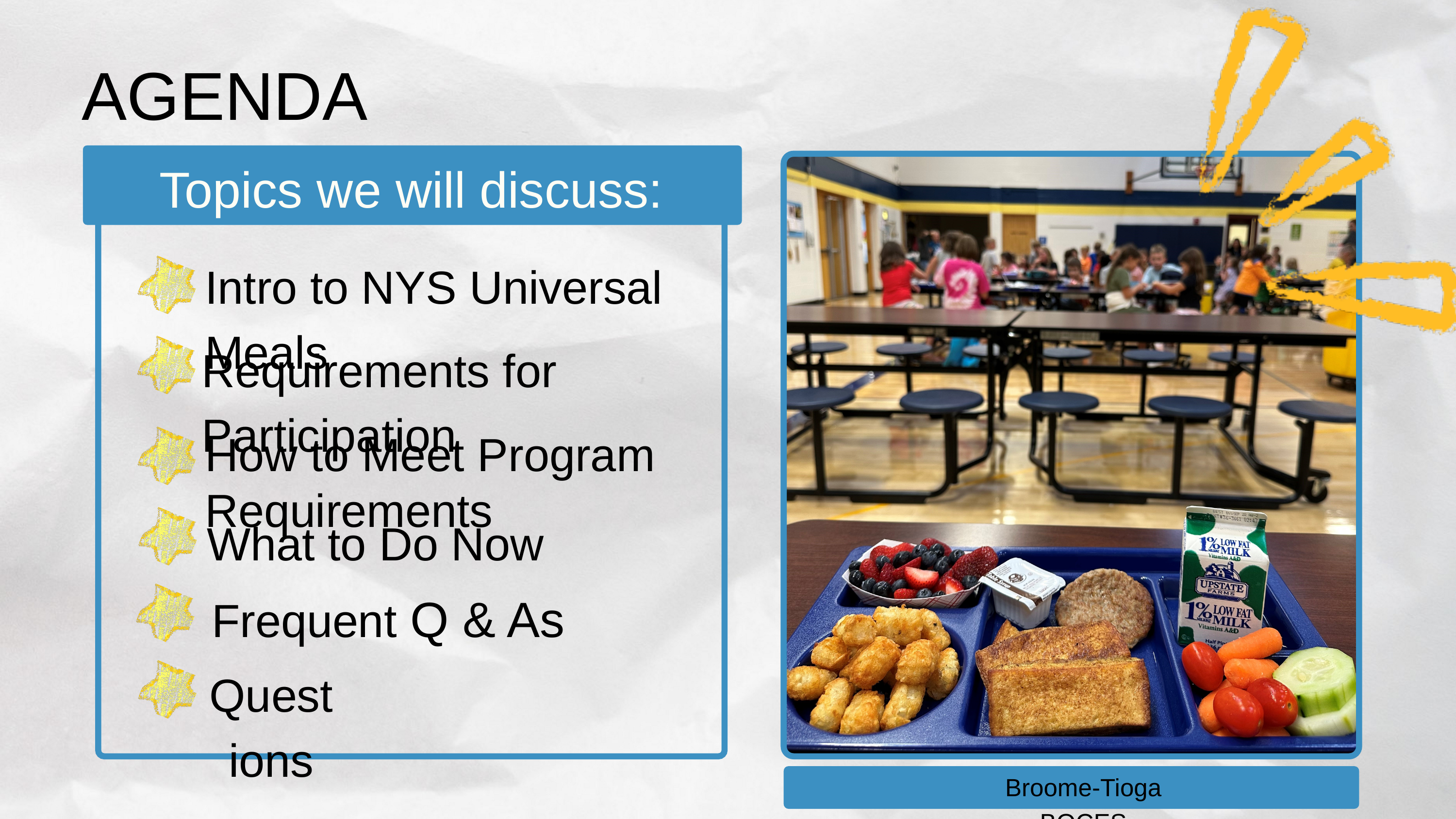

AGENDA

Topics we will discuss:

Intro to NYS Universal Meals

Requirements for Participation

How to Meet Program Requirements

What to Do Now

Frequent Q & As

Questions

Broome-Tioga BOCES